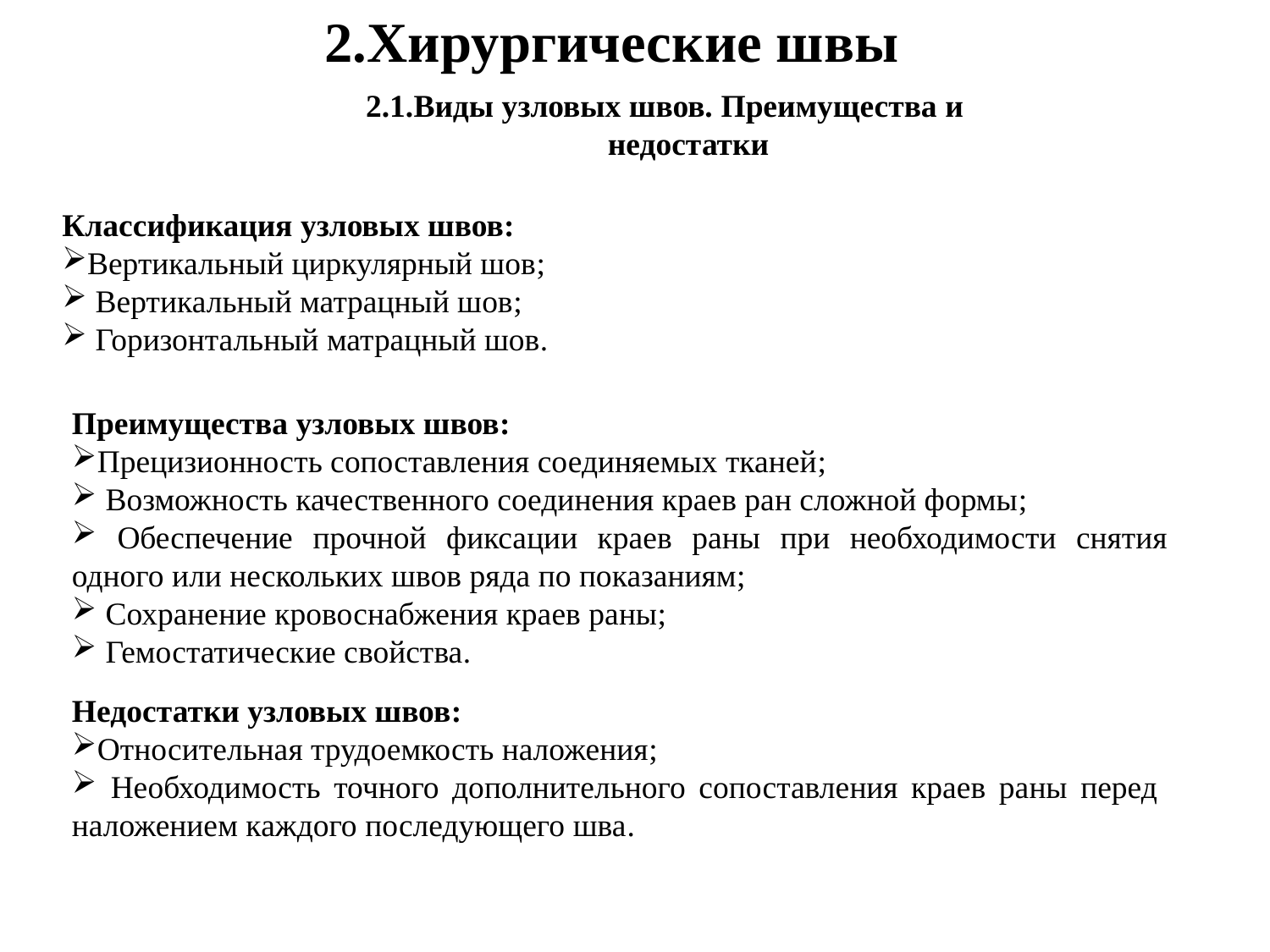

2.Хирургические швы
2.1.Виды узловых швов. Преимущества и недостатки
Классификация узловых швов:
Вертикальный циркулярный шов;
 Вертикальный матрацный шов;
 Горизонтальный матрацный шов.
Преимущества узловых швов:
Прецизионность сопоставления соединяемых тканей;
 Возможность качественного соединения краев ран сложной формы;
 Обеспечение прочной фиксации краев раны при необходимости снятия одного или нескольких швов ряда по показаниям;
 Сохранение кровоснабжения краев раны;
 Гемостатические свойства.
Недостатки узловых швов:
Относительная трудоемкость наложения;
 Необходимость точного дополнительного сопоставления краев раны перед наложением каждого последующего шва.